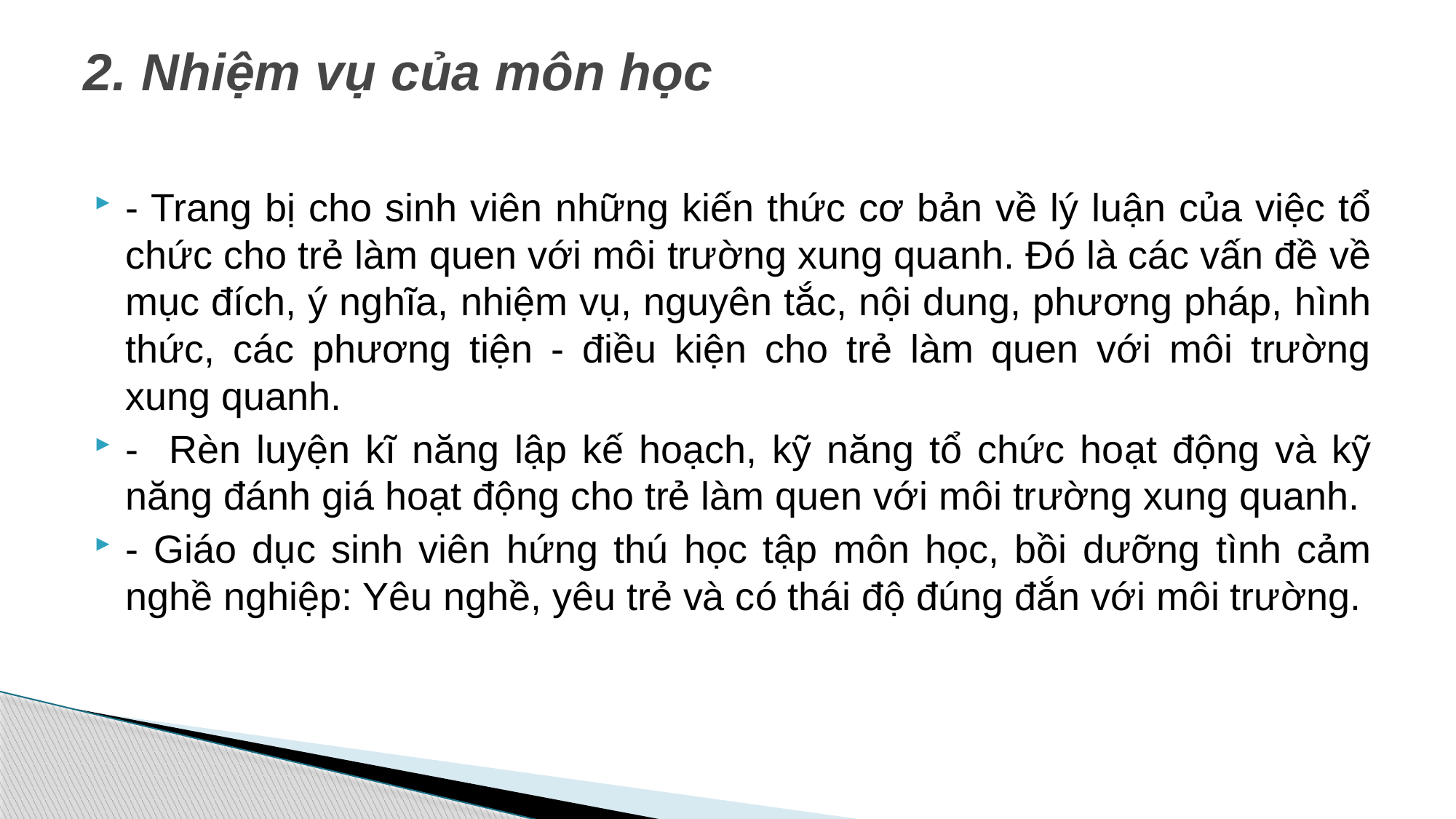

# 2. Nhiệm vụ của môn học
- Trang bị cho sinh viên những kiến thức cơ bản về lý luận của việc tổ chức cho trẻ làm quen với môi trường xung quanh. Đó là các vấn đề về mục đích, ý nghĩa, nhiệm vụ, nguyên tắc, nội dung, phương pháp, hình thức, các phương tiện - điều kiện cho trẻ làm quen với môi trường xung quanh.
-  Rèn luyện kĩ năng lập kế hoạch, kỹ năng tổ chức hoạt động và kỹ năng đánh giá hoạt động cho trẻ làm quen với môi trường xung quanh.
- Giáo dục sinh viên hứng thú học tập môn học, bồi dưỡng tình cảm nghề nghiệp: Yêu nghề, yêu trẻ và có thái độ đúng đắn với môi trường.